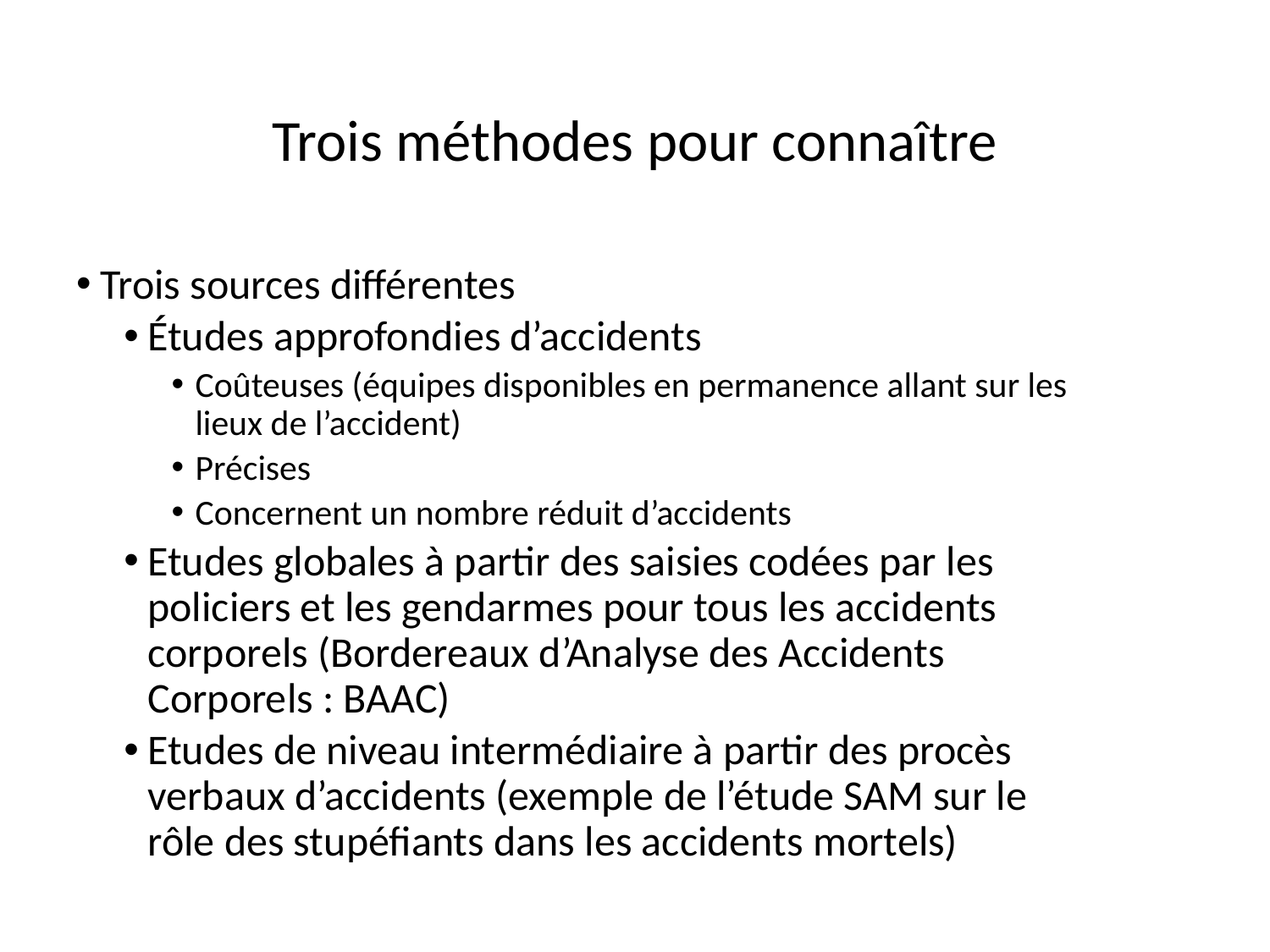

# Trois méthodes pour connaître
Trois sources différentes
Études approfondies d’accidents
Coûteuses (équipes disponibles en permanence allant sur les lieux de l’accident)
Précises
Concernent un nombre réduit d’accidents
Etudes globales à partir des saisies codées par les policiers et les gendarmes pour tous les accidents corporels (Bordereaux d’Analyse des Accidents Corporels : BAAC)
Etudes de niveau intermédiaire à partir des procès verbaux d’accidents (exemple de l’étude SAM sur le rôle des stupéfiants dans les accidents mortels)